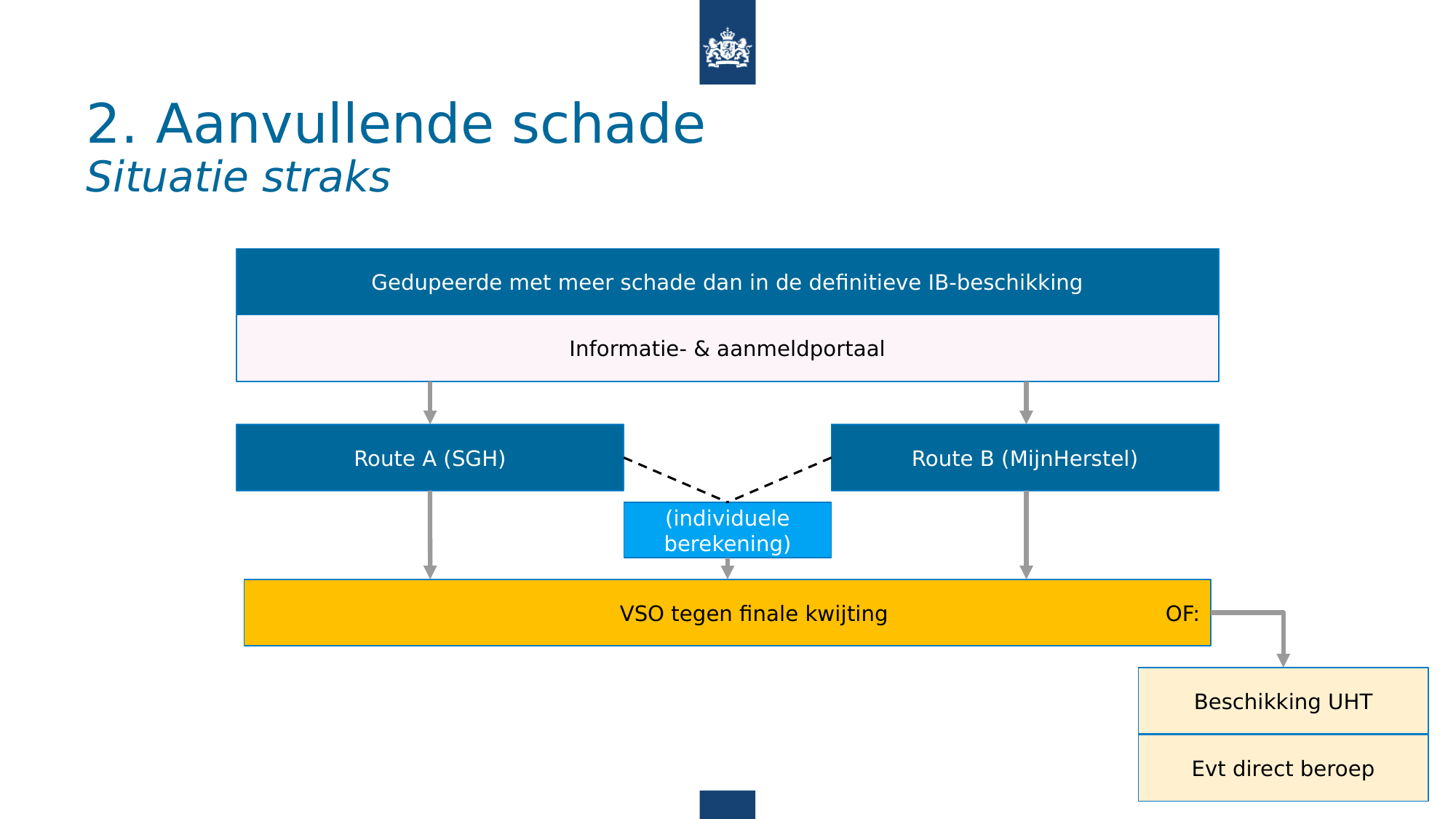

# 2. Aanvullende schade Situatie straks
Gedupeerde met meer schade dan in de definitieve IB-beschikking
Informatie- & aanmeldportaal
Route A (SGH)
Route B (MijnHerstel)
(individuele berekening)
VSO tegen finale kwijting			OF:
Beschikking UHT
Evt direct beroep